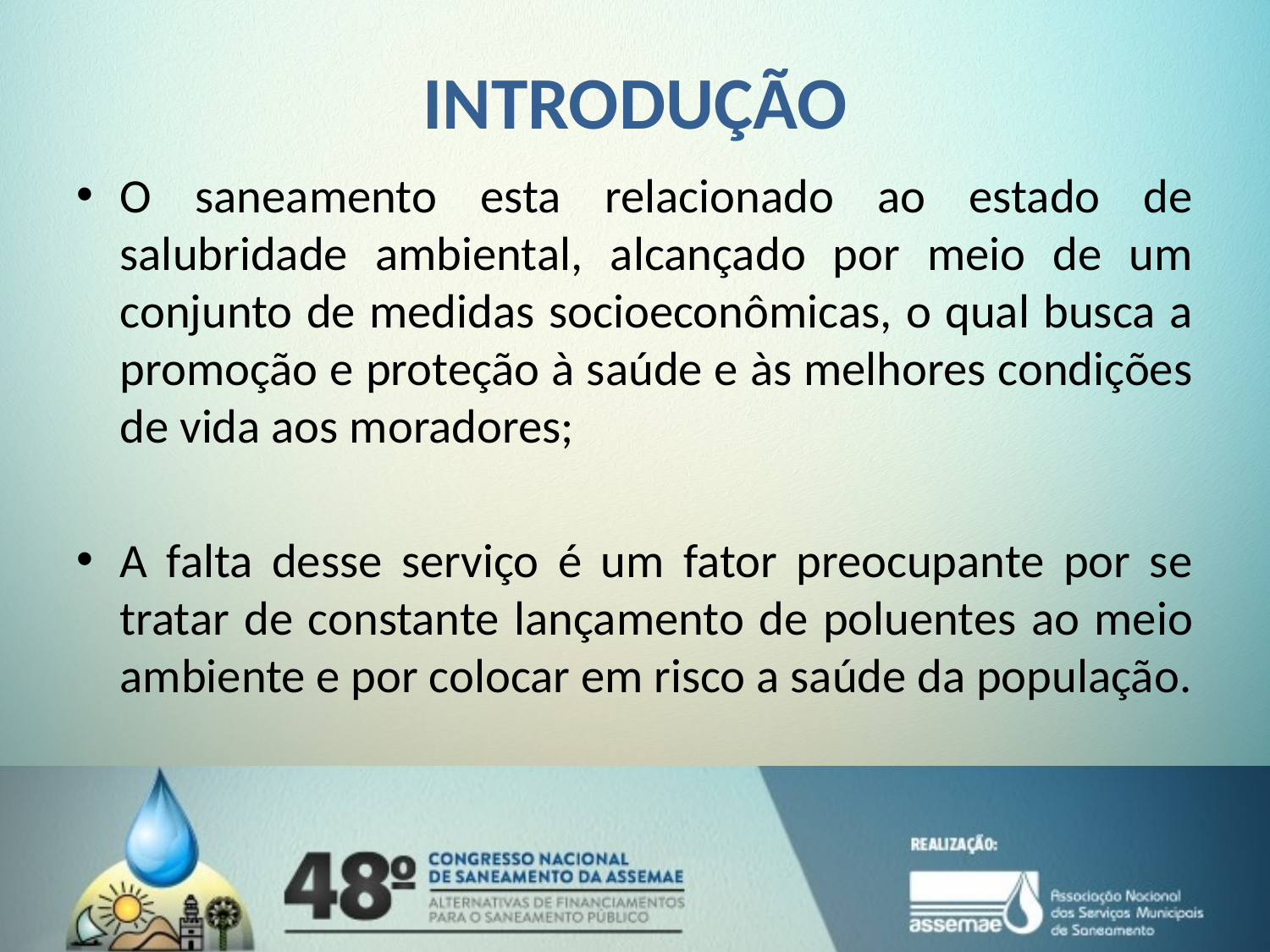

# INTRODUÇÃO
O saneamento esta relacionado ao estado de salubridade ambiental, alcançado por meio de um conjunto de medidas socioeconômicas, o qual busca a promoção e proteção à saúde e às melhores condições de vida aos moradores;

A falta desse serviço é um fator preocupante por se tratar de constante lançamento de poluentes ao meio ambiente e por colocar em risco a saúde da população.